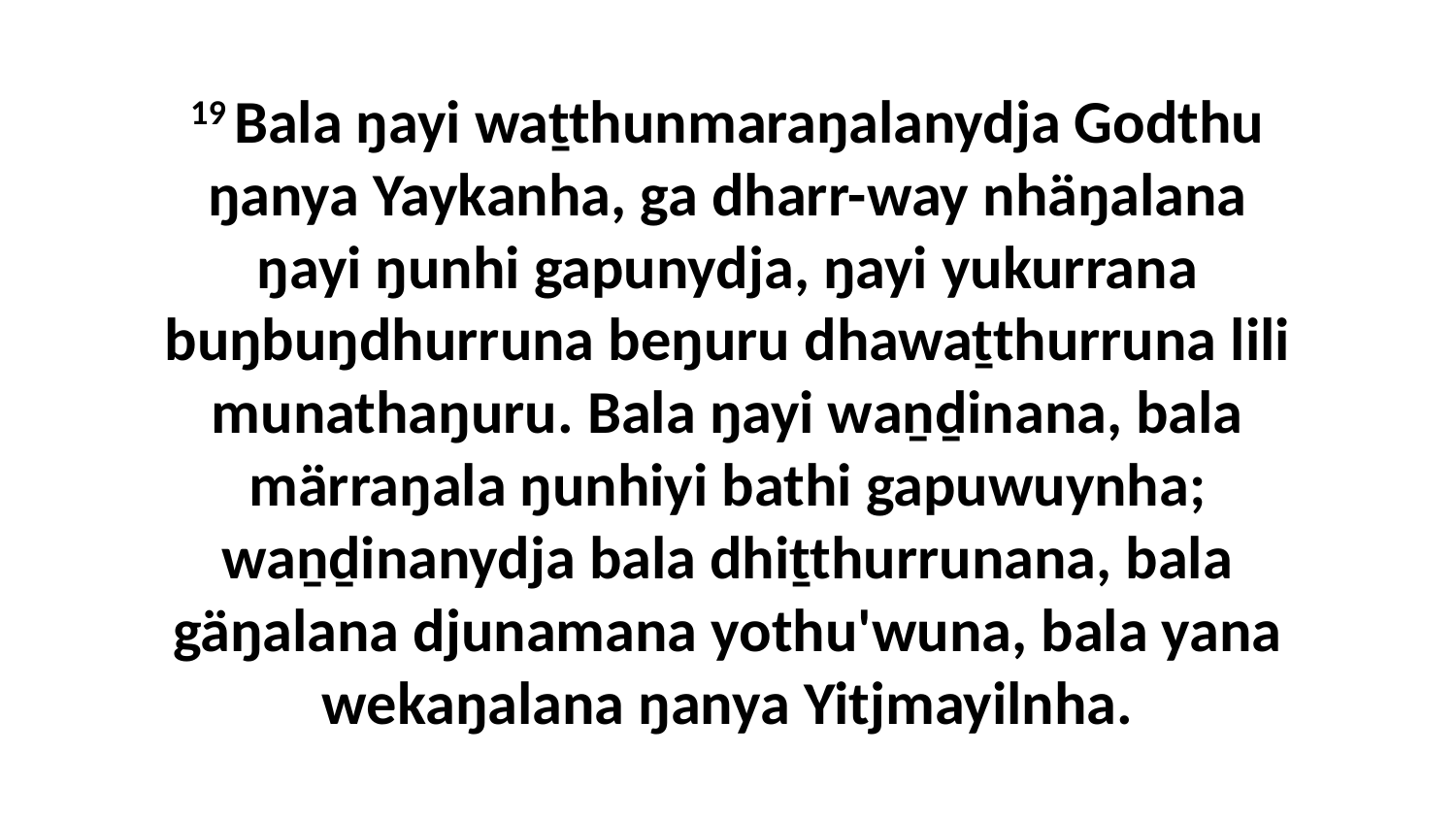

19 Bala ŋayi waṯthunmaraŋalanydja Godthu ŋanya Yaykanha, ga dharr-way nhäŋalana ŋayi ŋunhi gapunydja, ŋayi yukurrana buŋbuŋdhurruna beŋuru dhawaṯthurruna lili munathaŋuru. Bala ŋayi waṉḏinana, bala märraŋala ŋunhiyi bathi gapuwuynha; waṉḏinanydja bala dhiṯthurrunana, bala gäŋalana djunamana yothu'wuna, bala yana wekaŋalana ŋanya Yitjmayilnha.